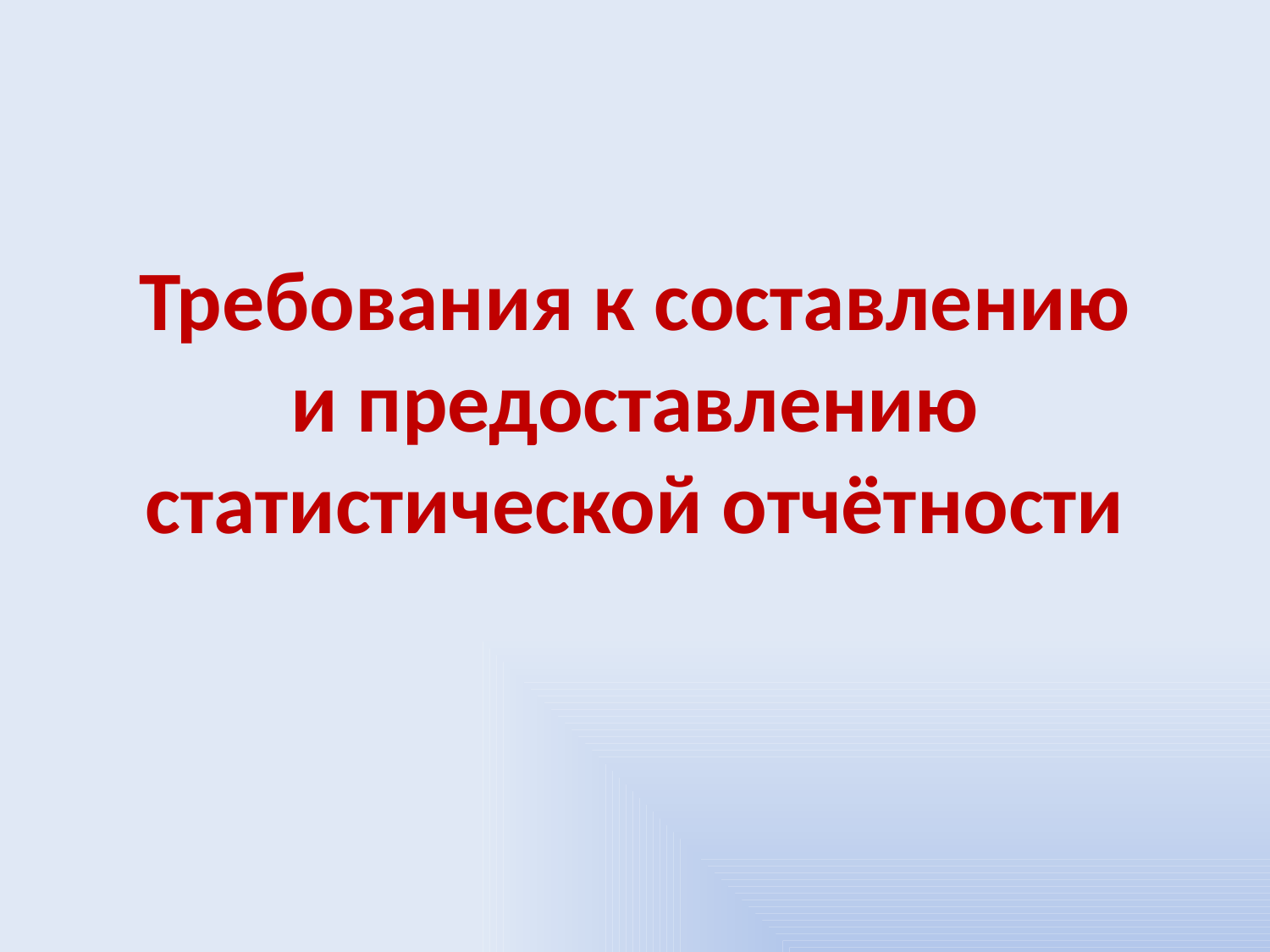

# Требования к составлению и предоставлению статистической отчётности